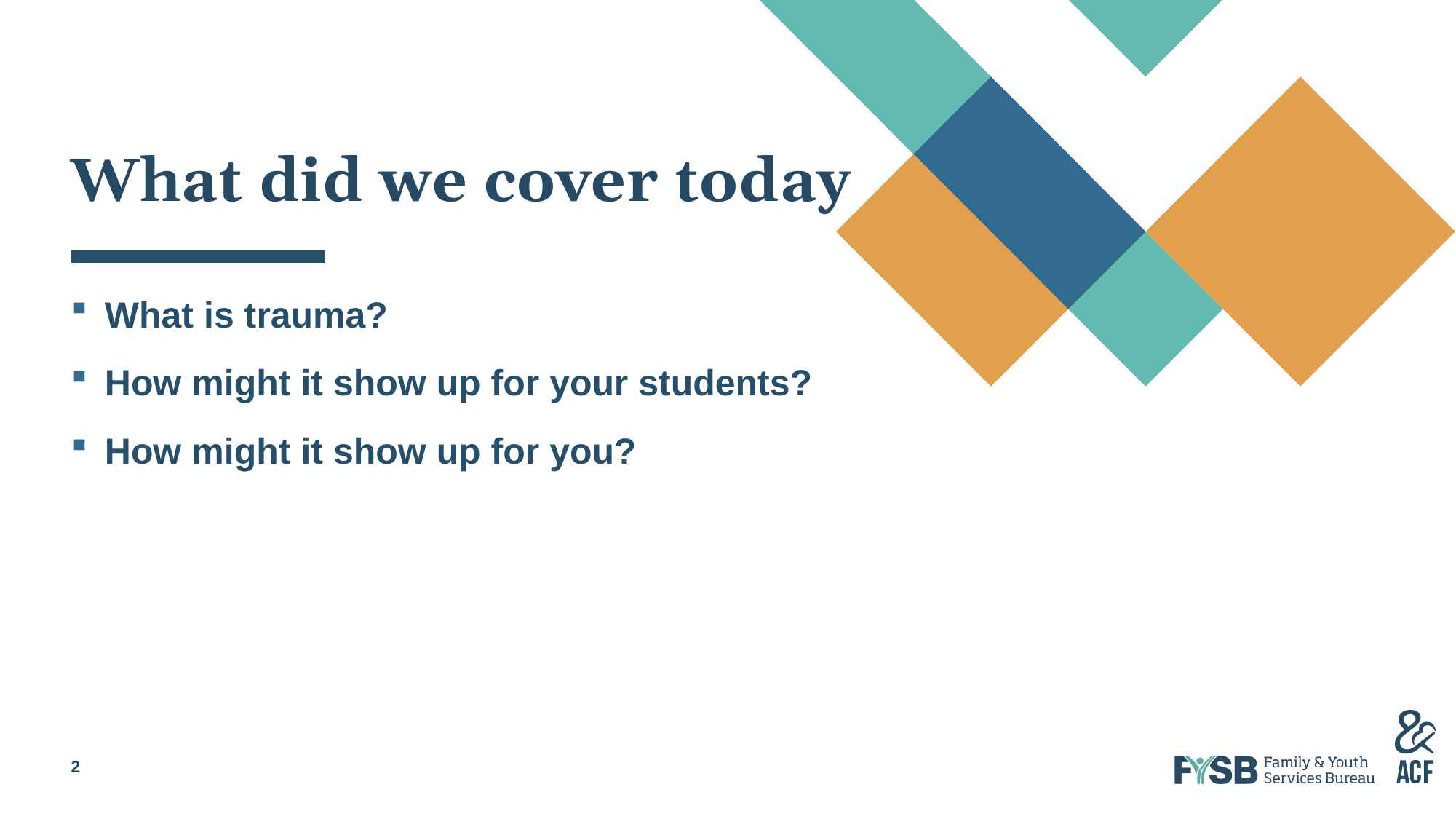

# What did we cover today
What is trauma?
How might it show up for your students?
How might it show up for you?
2